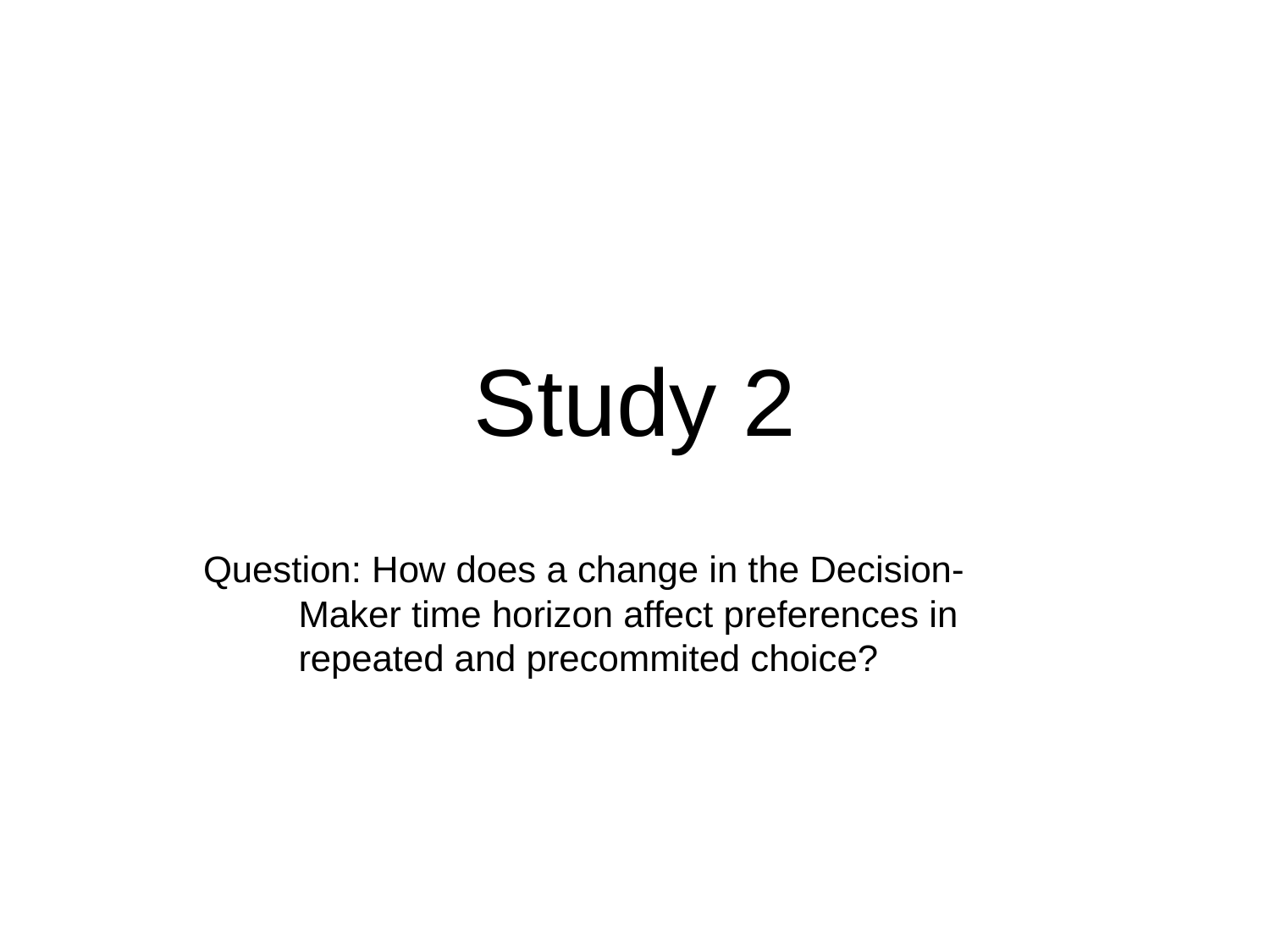

# Study 2
Question: How does a change in the Decision-Maker time horizon affect preferences in repeated and precommited choice?